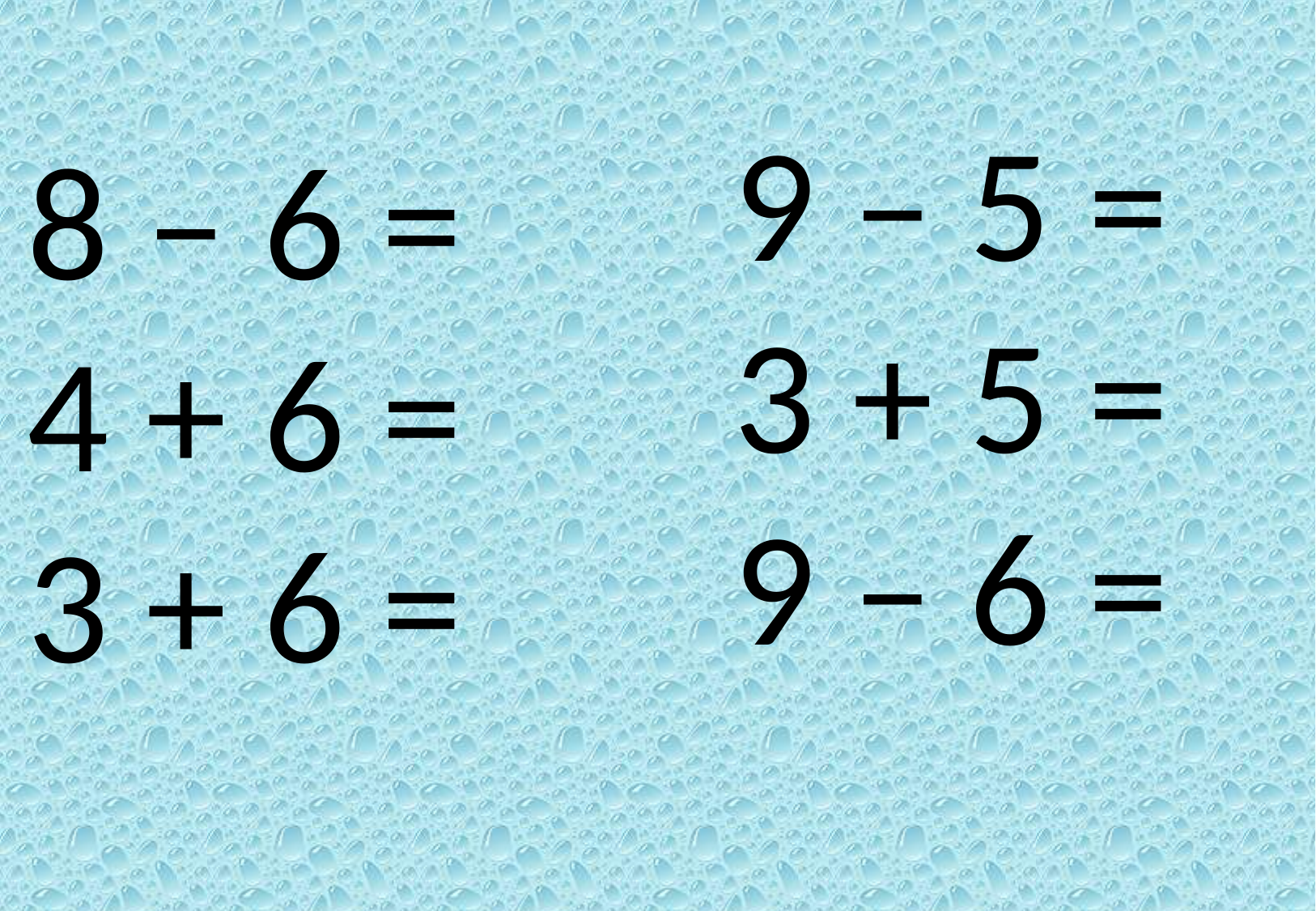

9 – 5 =
3 + 5 =
9 – 6 =
8 – 6 =
4 + 6 =
3 + 6 =